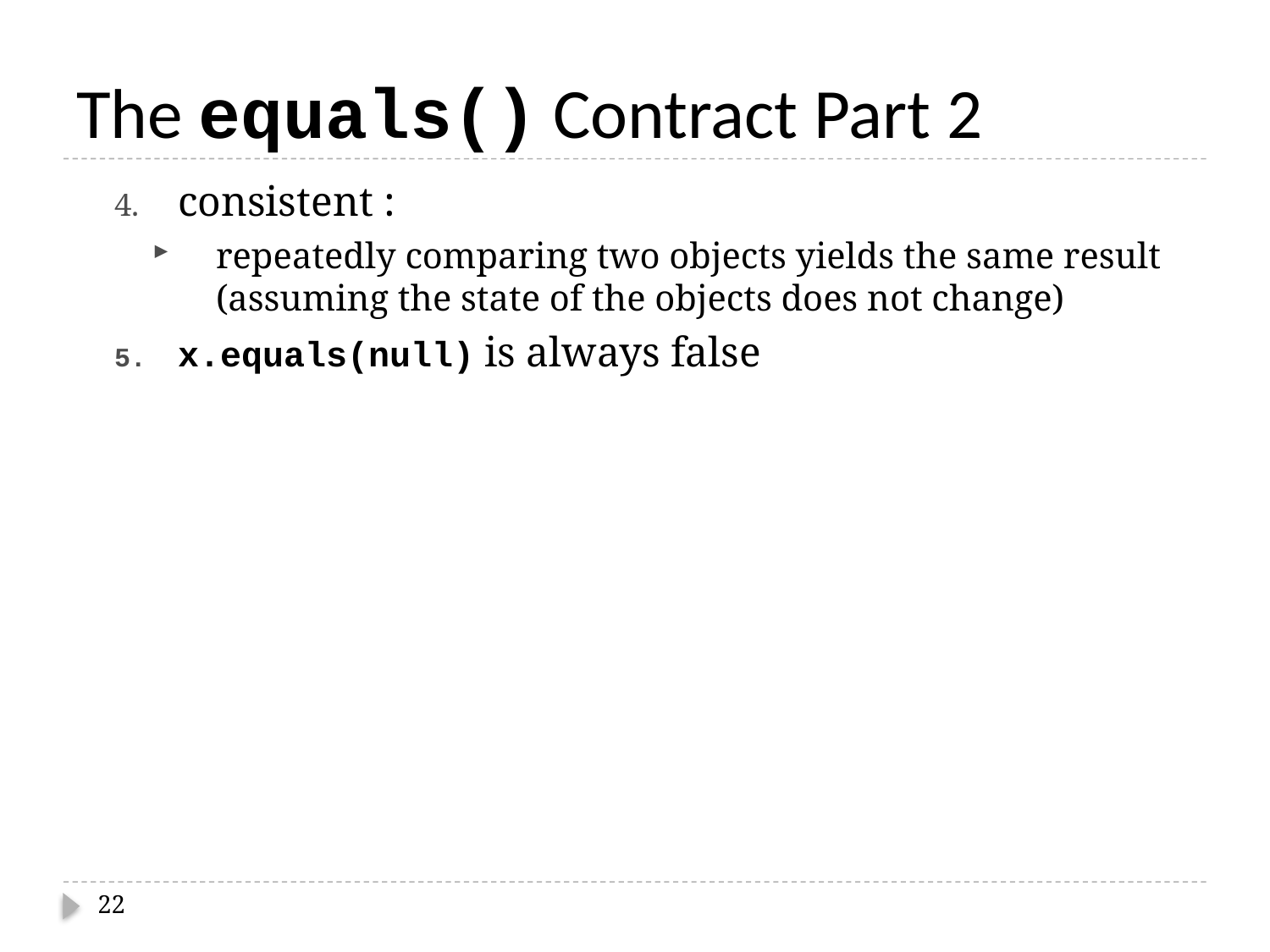

# The equals() Contract Part 2
consistent :
repeatedly comparing two objects yields the same result (assuming the state of the objects does not change)
x.equals(null) is always false
22